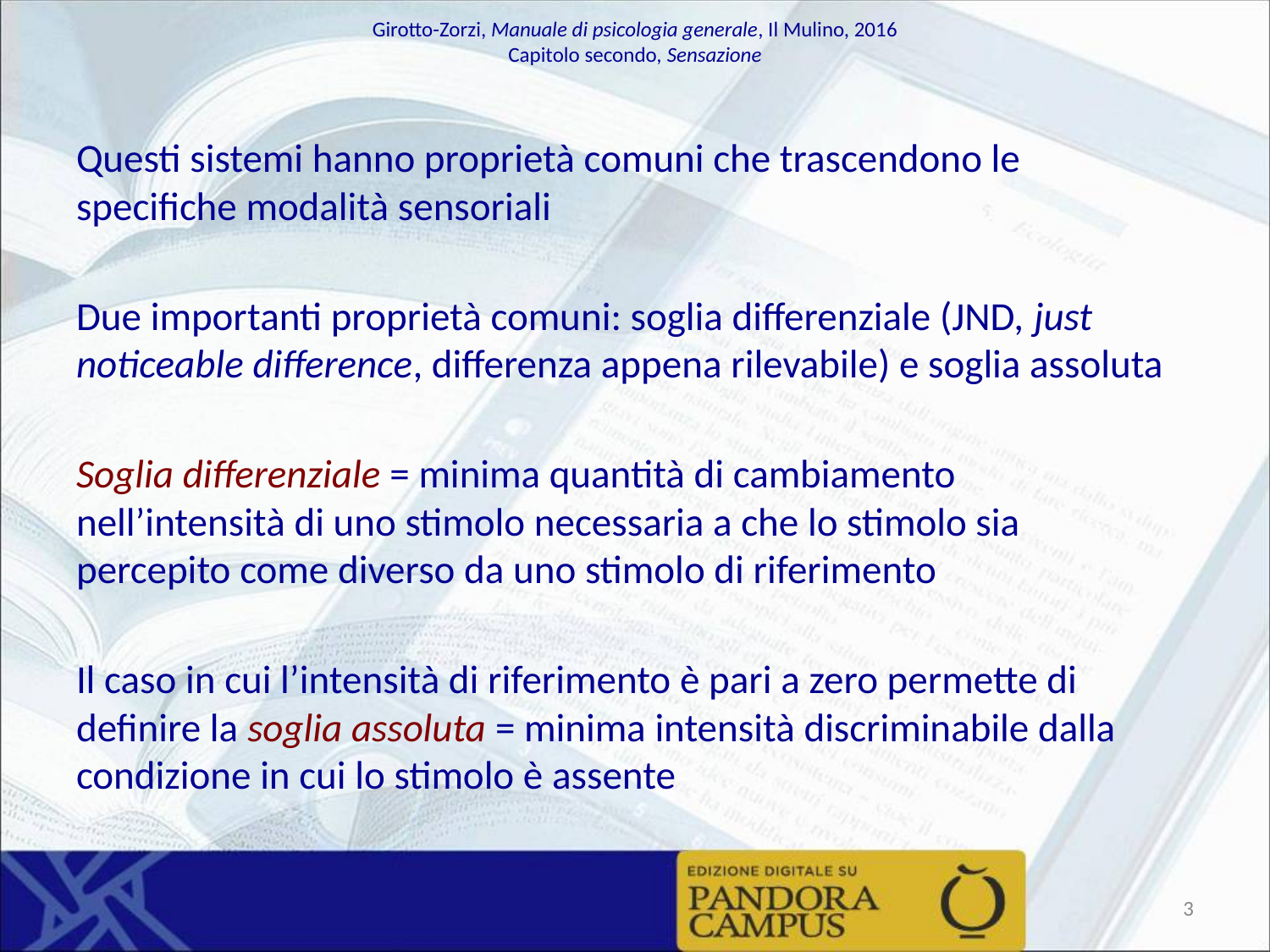

Questi sistemi hanno proprietà comuni che trascendono le specifiche modalità sensoriali

Due importanti proprietà comuni: soglia differenziale (JND, just noticeable difference, differenza appena rilevabile) e soglia assoluta

Soglia differenziale = minima quantità di cambiamento nell’intensità di uno stimolo necessaria a che lo stimolo sia percepito come diverso da uno stimolo di riferimento

Il caso in cui l’intensità di riferimento è pari a zero permette di definire la soglia assoluta = minima intensità discriminabile dalla condizione in cui lo stimolo è assente

3